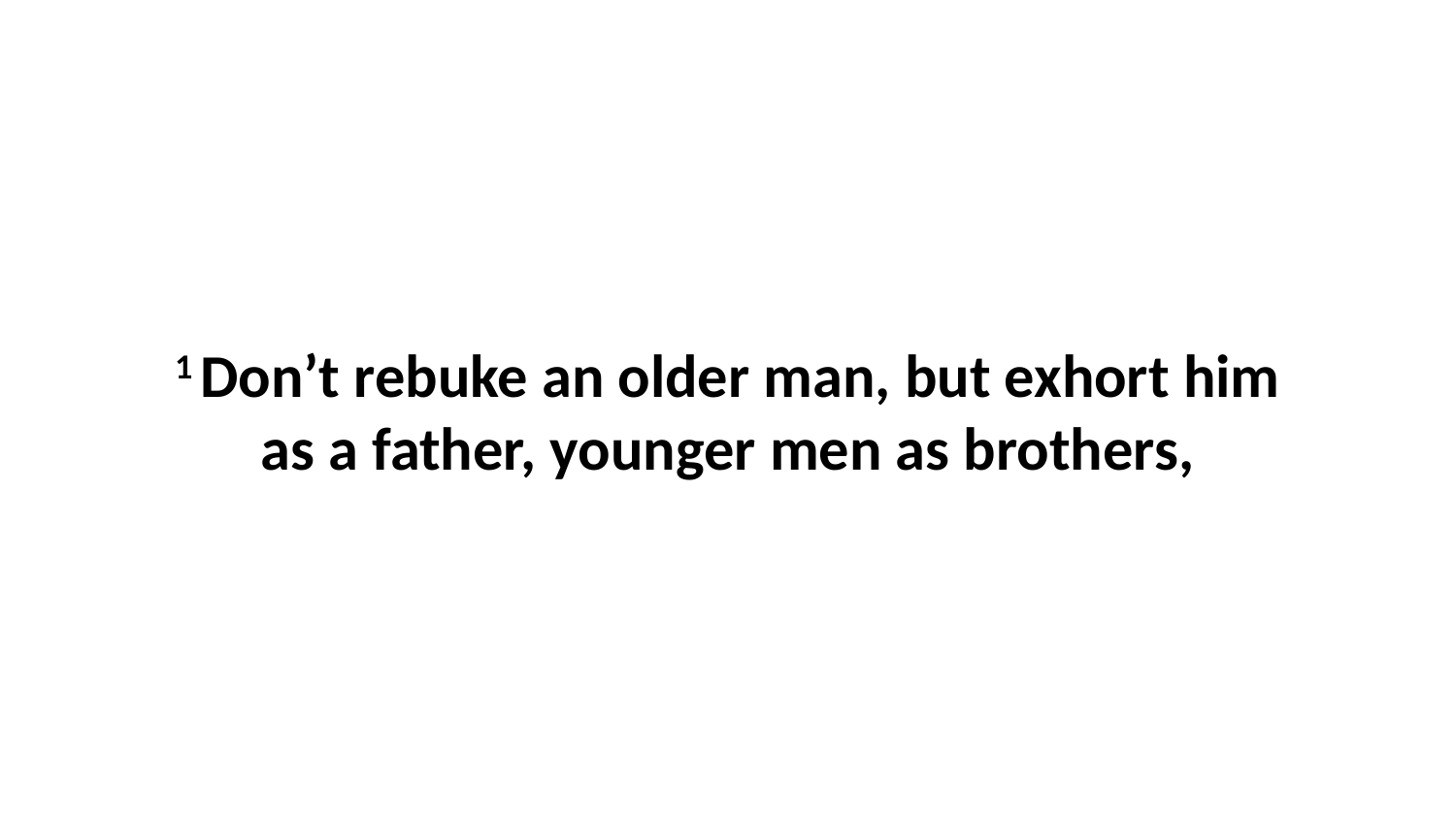

1 Don’t rebuke an older man, but exhort him as a father, younger men as brothers,